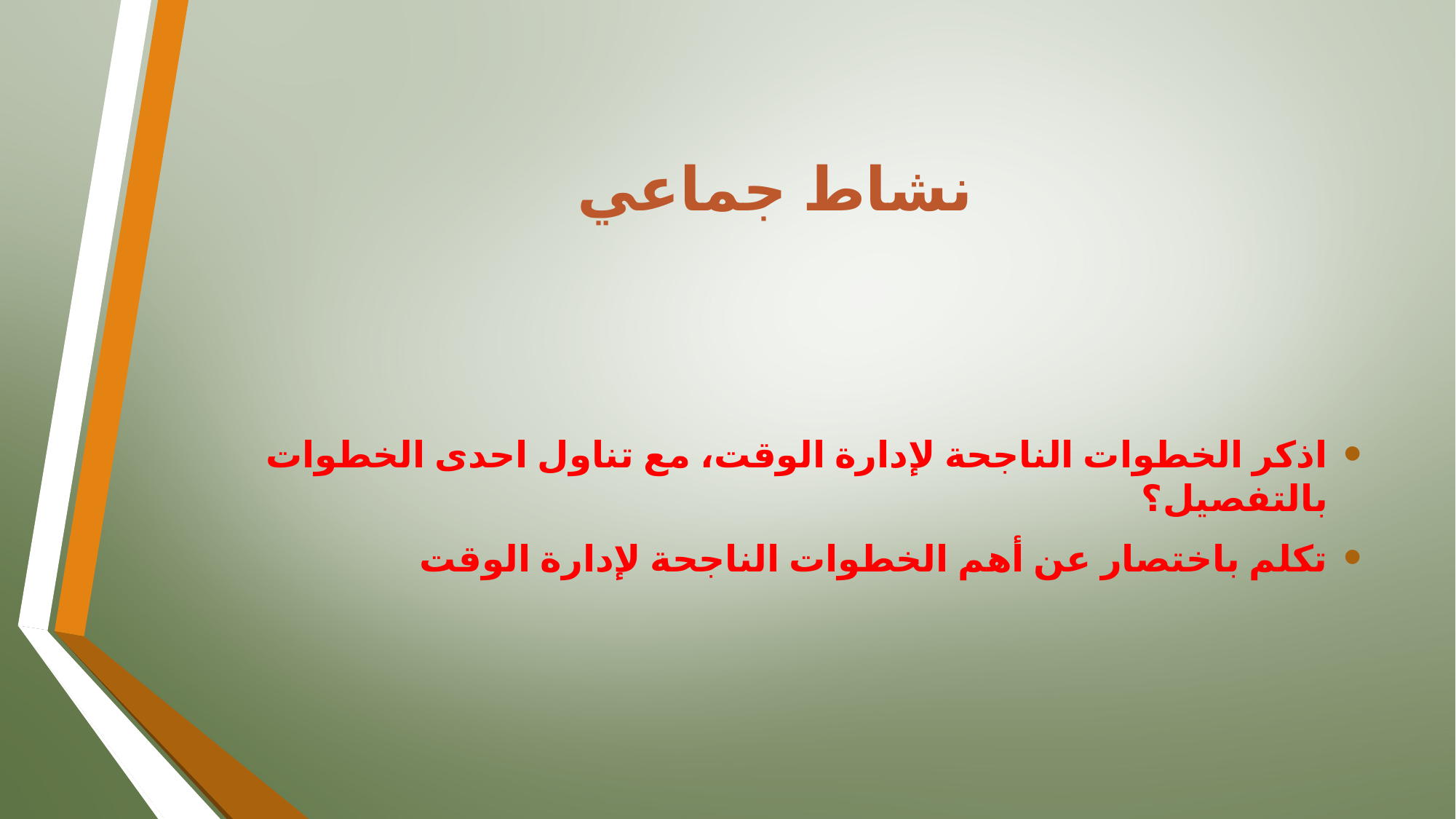

# نشاط جماعي
اذكر الخطوات الناجحة لإدارة الوقت، مع تناول احدى الخطوات بالتفصيل؟
تكلم باختصار عن أهم الخطوات الناجحة لإدارة الوقت